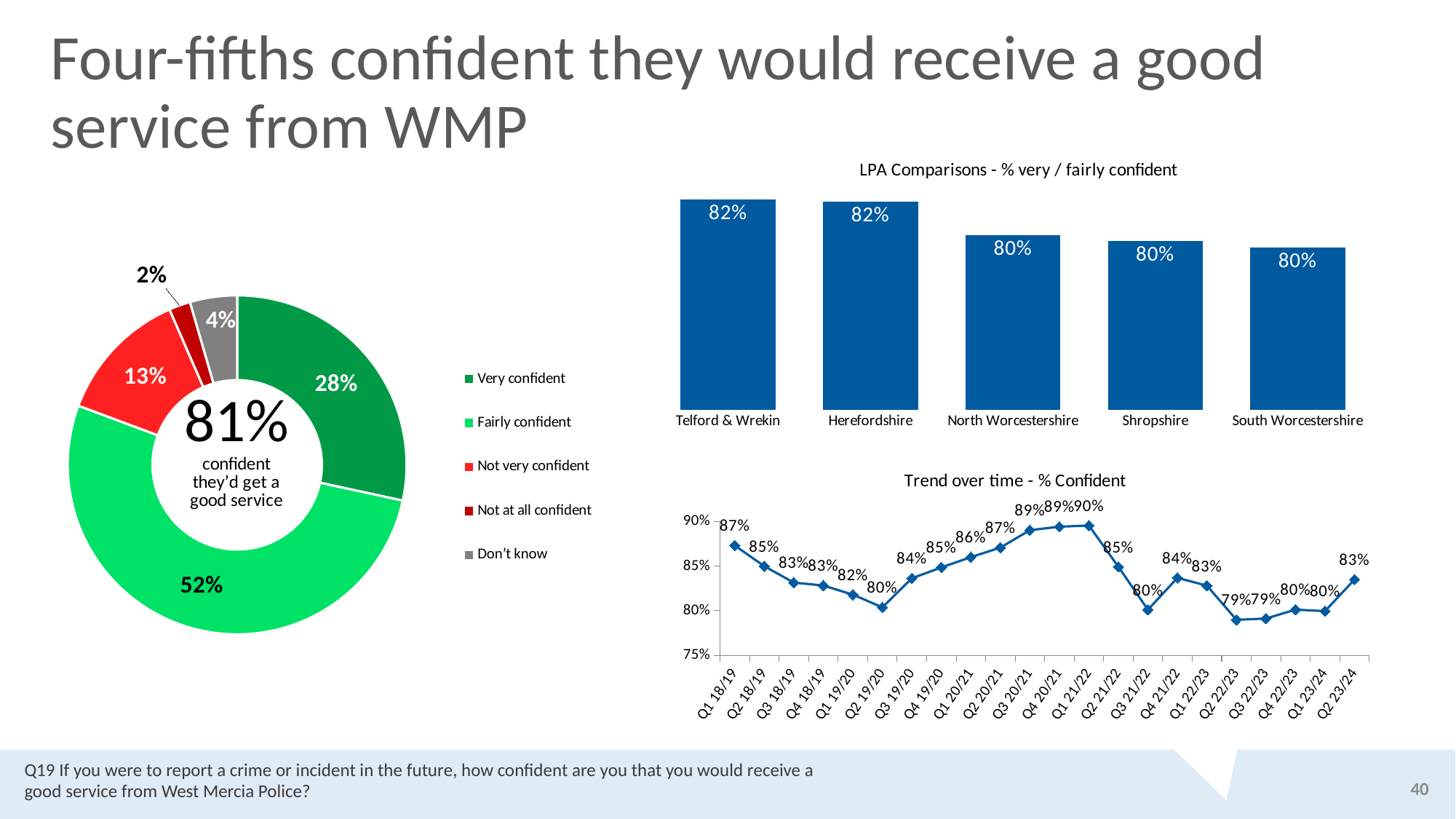

Four-fifths confident they would receive a good service from WMP

### Chart: LPA Comparisons - % very / fairly confident

| Category |  |
|---|---|
| Telford & Wrekin | 0.8245178687205112 |
| Herefordshire | 0.8232343409639703 |
| North Worcestershire | 0.8034067971120151 |
| Shropshire | 0.7998875937683281 |
| South Worcestershire | 0.7962030662980074 |

### Chart

| Category |  |
|---|---|
| Very confident | 0.2838941926146641 |
| Fairly confident | 0.5228017848837109 |
| Not very confident | 0.12790751651345217 |
| Not at all confident | 0.0204595491740136 |
| Don’t know | 0.04493695681417872 |

### Chart: Trend over time - % Confident

| Category | Net confident |
|---|---|
| Q1 18/19 | 0.872981134900387 |
| Q2 18/19 | 0.849847885381271 |
| Q3 18/19 | 0.831484361085274 |
| Q4 18/19 | 0.8282469974765341 |
| Q1 19/20 | 0.818 |
| Q2 19/20 | 0.8037501748589466 |
| Q3 19/20 | 0.8363064170190355 |
| Q4 19/20 | 0.8484703024541801 |
| Q1 20/21 | 0.86 |
| Q2 20/21 | 0.8706619864096549 |
| Q3 20/21 | 0.8901784203714922 |
| Q4 20/21 | 0.8940559447320542 |
| Q1 21/22 | 0.8953403404801645 |
| Q2 21/22 | 0.8491028575625026 |
| Q3 21/22 | 0.8010192095836348 |
| Q4 21/22 | 0.8368014215965891 |
| Q1 22/23 | 0.8280208139414419 |
| Q2 22/23 | 0.7897696178819396 |
| Q3 22/23 | 0.7912415408429548 |
| Q4 22/23 | 0.8011965509390807 |
| Q1 23/24 | 0.7994959678729426 |
| Q2 23/24 | 0.8349153273198587 |
Q19 If you were to report a crime or incident in the future, how confident are you that you would receive a good service from West Mercia Police?
40